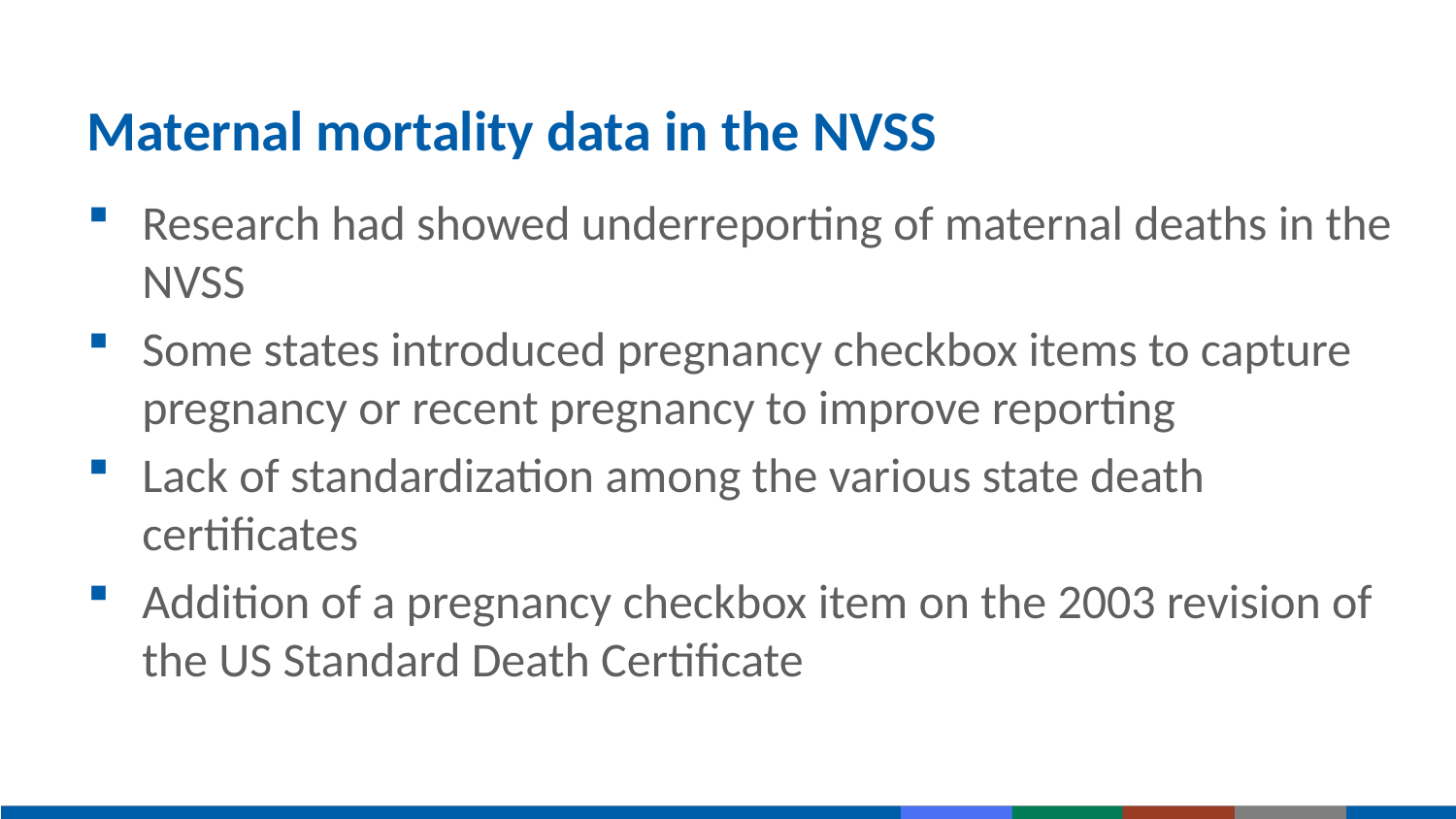

# Maternal mortality data in the NVSS
Research had showed underreporting of maternal deaths in the NVSS
Some states introduced pregnancy checkbox items to capture pregnancy or recent pregnancy to improve reporting
Lack of standardization among the various state death certificates
Addition of a pregnancy checkbox item on the 2003 revision of the US Standard Death Certificate